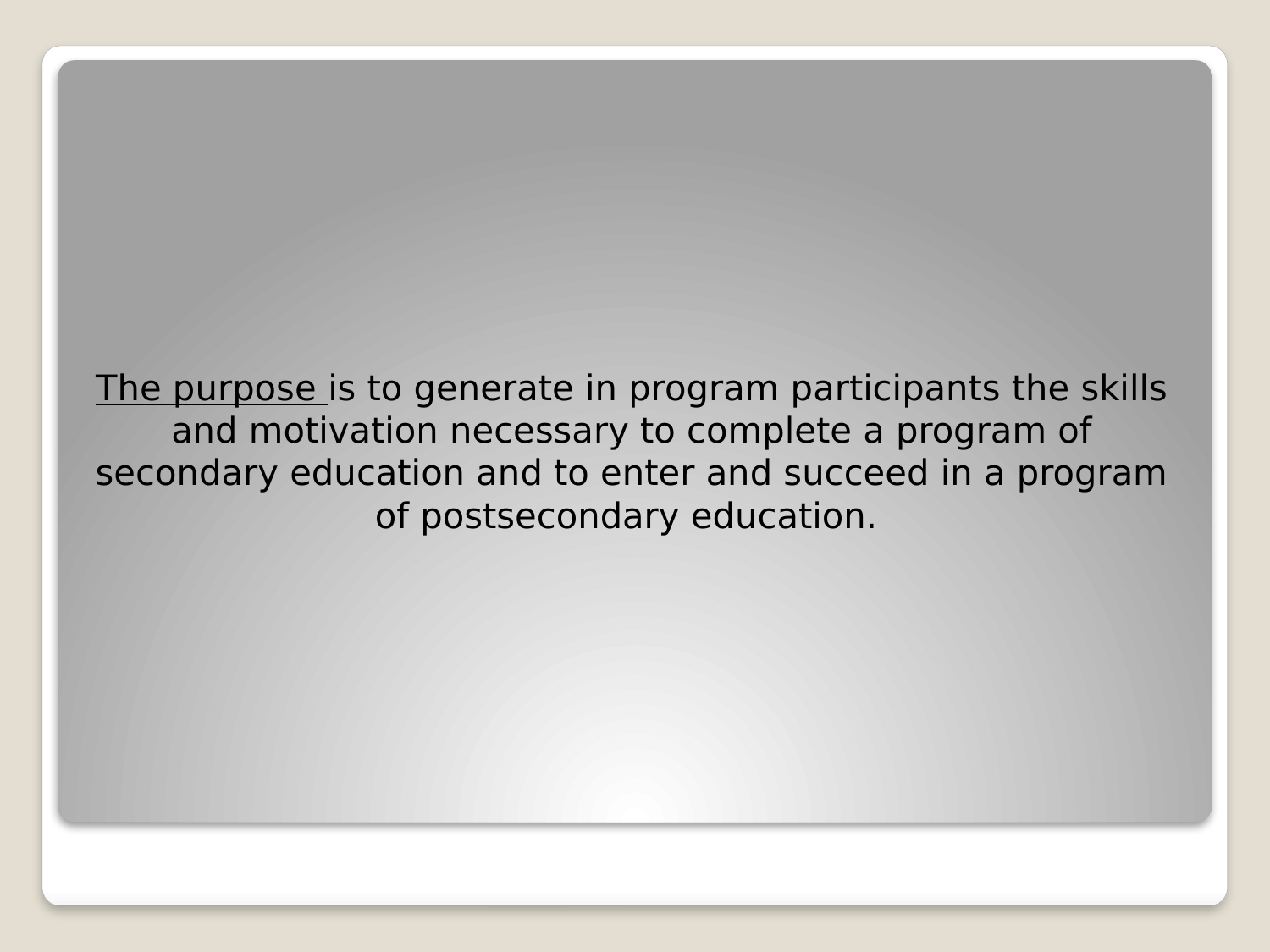

# The purpose is to generate in program participants the skills and motivation necessary to complete a program of secondary education and to enter and succeed in a program of postsecondary education.